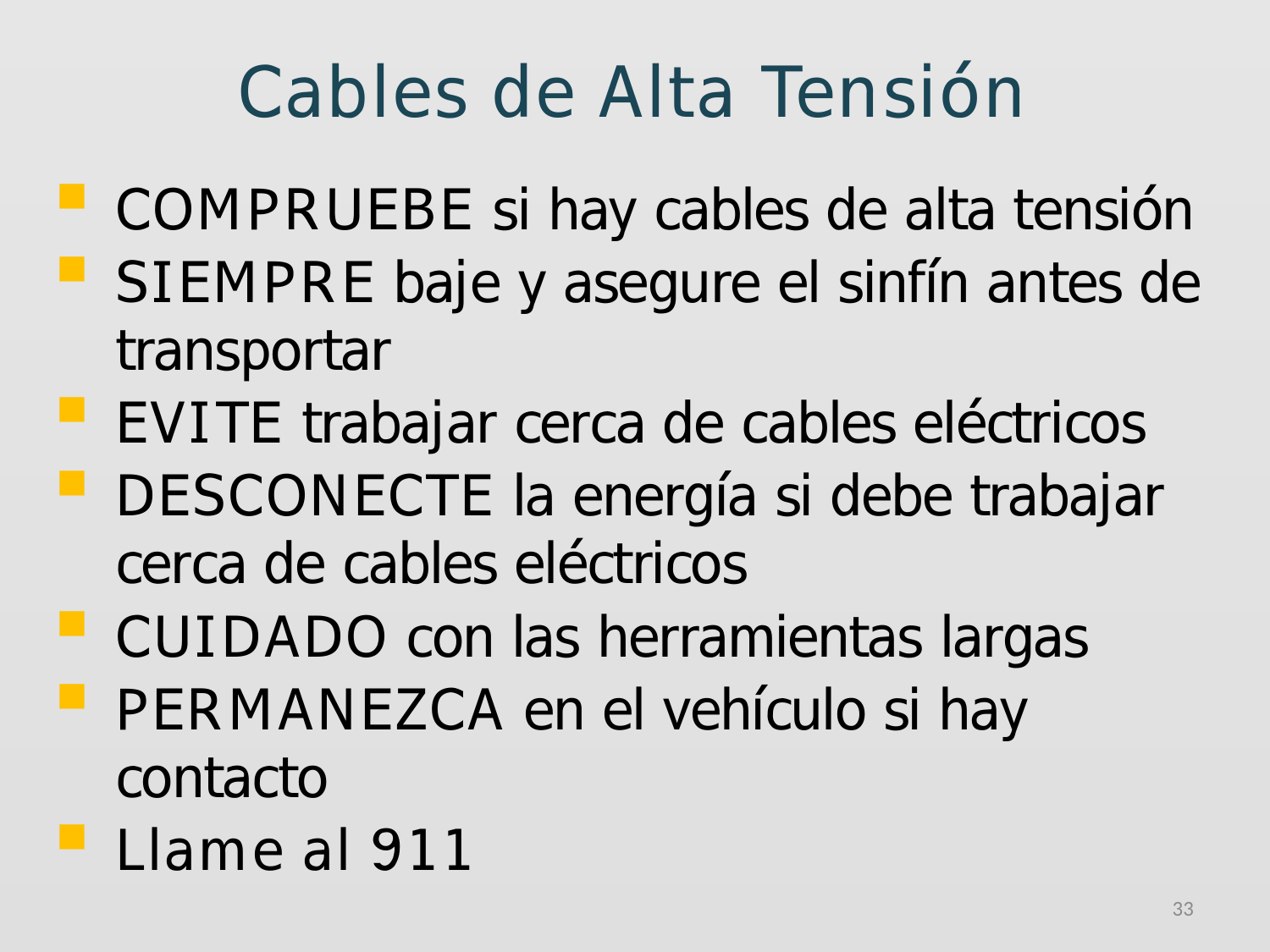

# Cables de Alta Tensión
COMPRUEBE si hay cables de alta tensión
SIEMPRE baje y asegure el sinfín antes de transportar
EVITE trabajar cerca de cables eléctricos
DESCONECTE la energía si debe trabajar cerca de cables eléctricos
CUIDADO con las herramientas largas
PERMANEZCA en el vehículo si hay contacto
Llame al 911
33